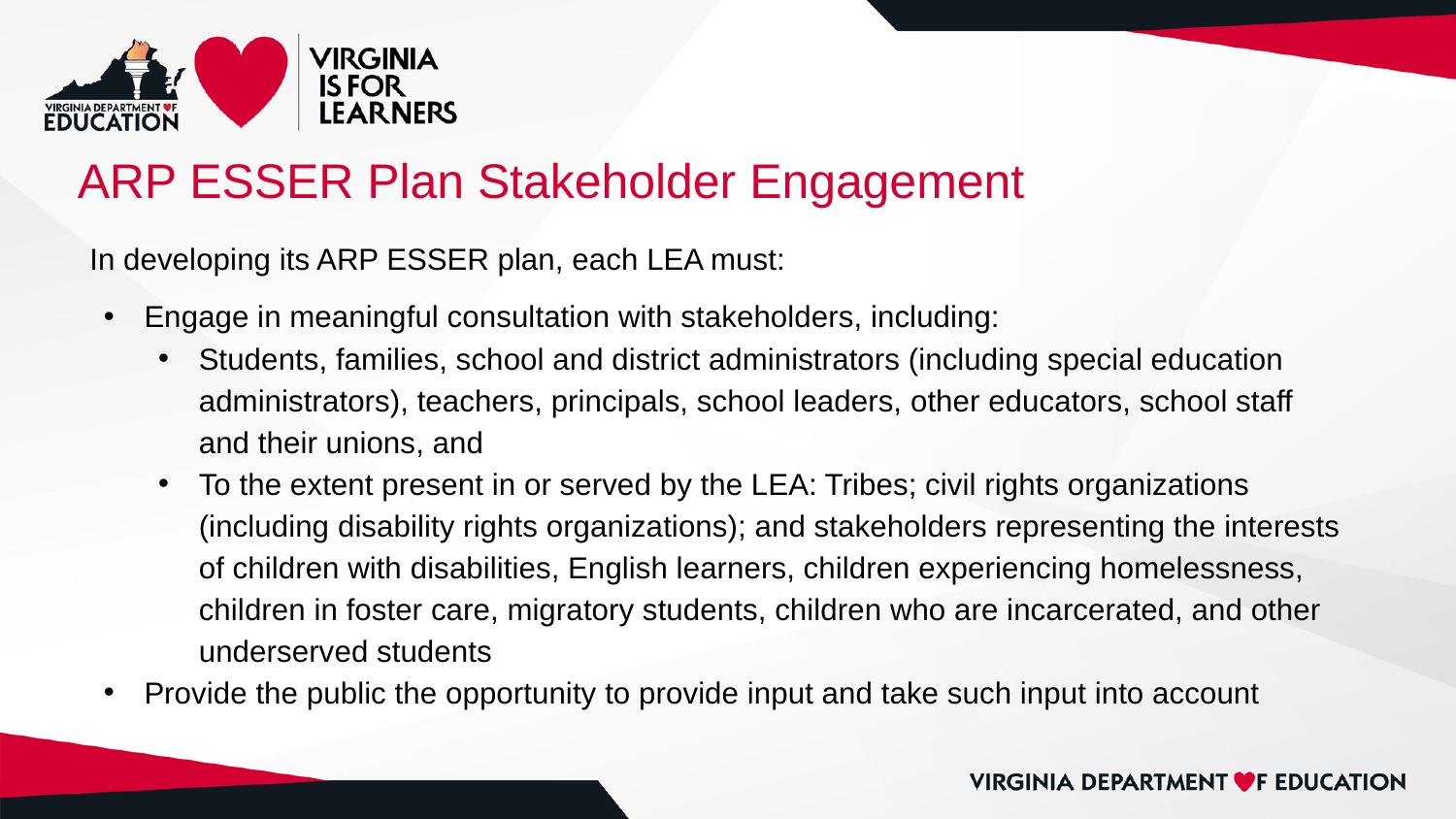

# ARP ESSER Plan Stakeholder Engagement
In developing its ARP ESSER plan, each LEA must:
Engage in meaningful consultation with stakeholders, including:
Students, families, school and district administrators (including special education administrators), teachers, principals, school leaders, other educators, school staff and their unions, and
To the extent present in or served by the LEA: Tribes; civil rights organizations (including disability rights organizations); and stakeholders representing the interests of children with disabilities, English learners, children experiencing homelessness, children in foster care, migratory students, children who are incarcerated, and other underserved students
Provide the public the opportunity to provide input and take such input into account
19